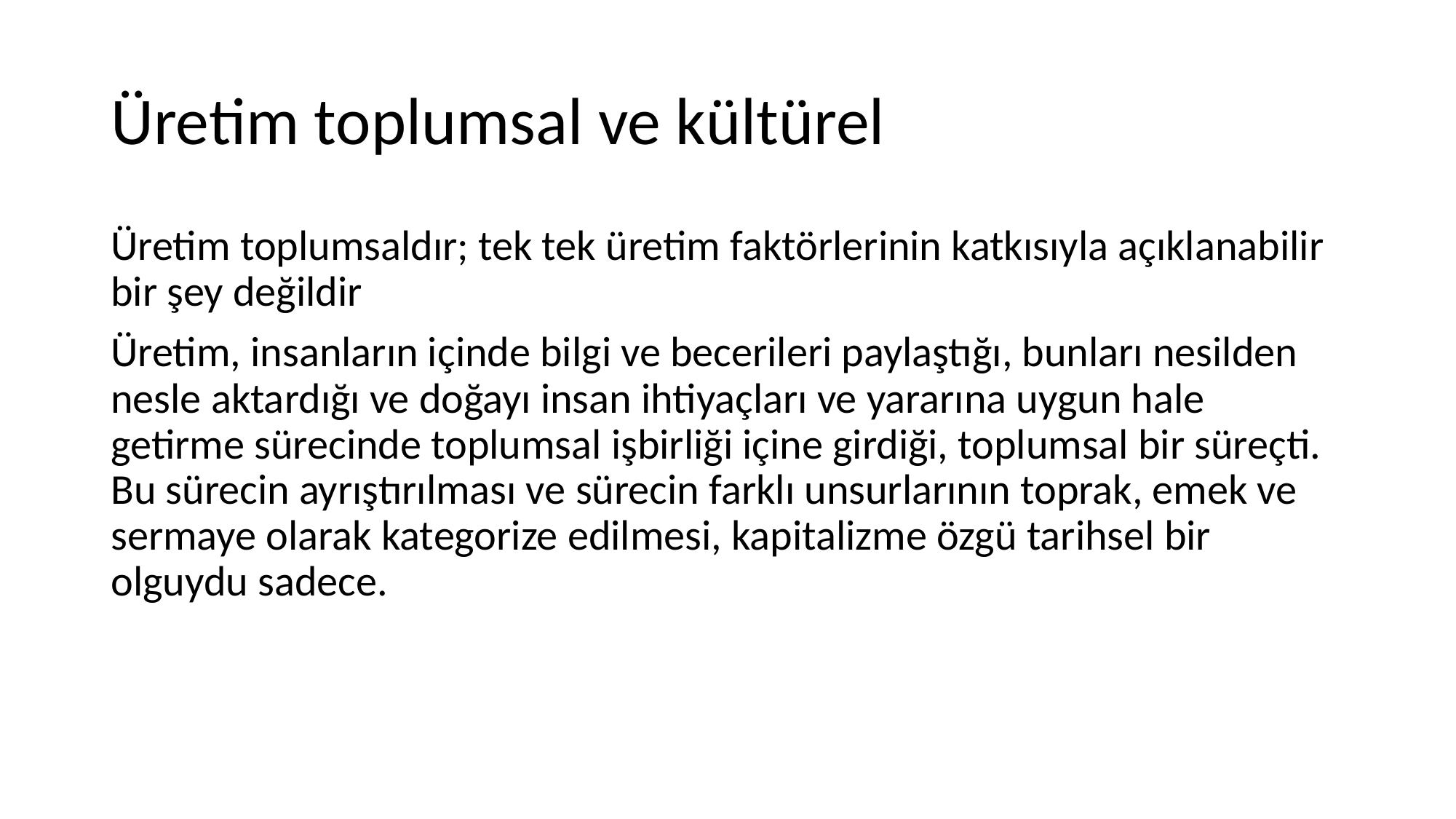

# Üretim toplumsal ve kültürel
Üretim toplumsaldır; tek tek üretim faktörlerinin katkısıyla açıklanabilir bir şey değildir
Üretim, insanların içinde bilgi ve becerileri paylaştığı, bunları nesilden nesle aktardığı ve doğayı insan ihtiyaçları ve yararına uygun hale getirme sürecinde toplumsal işbirliği içine girdiği, toplumsal bir süreçti. Bu sürecin ayrıştırılması ve sürecin farklı unsurlarının toprak, emek ve sermaye olarak kategorize edilmesi, kapitalizme özgü tarihsel bir olguydu sadece.